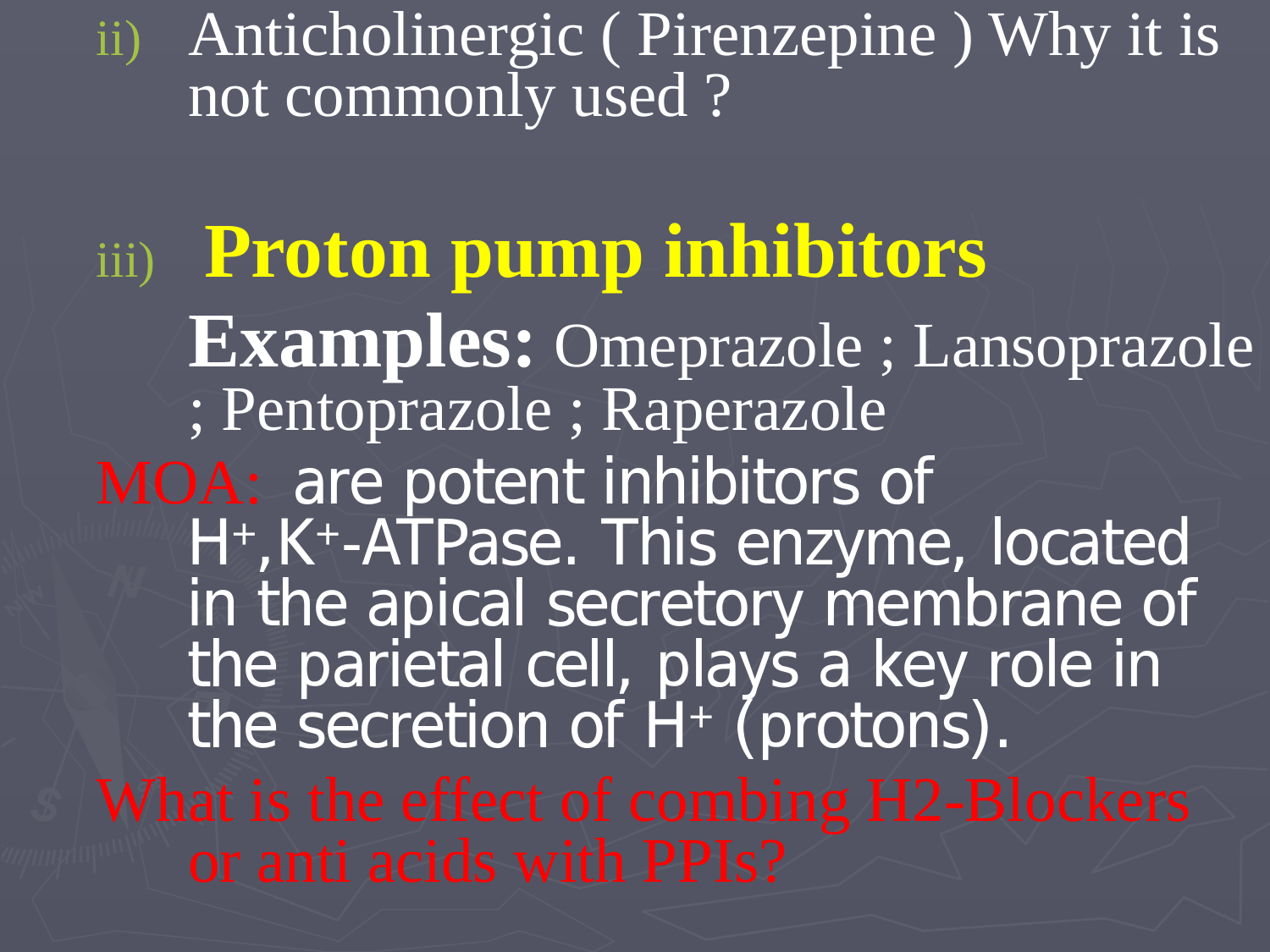

Anticholinergic ( Pirenzepine ) Why it is not commonly used ?

 Proton pump inhibitors
 	Examples: Omeprazole ; Lansoprazole ; Pentoprazole ; Raperazole
MOA:  are potent inhibitors of H+,K+‑ATPase. This enzyme, located in the apical secretory membrane of the parietal cell, plays a key role in the secretion of H+ (protons).
What is the effect of combing H2-Blockers or anti acids with PPIs?